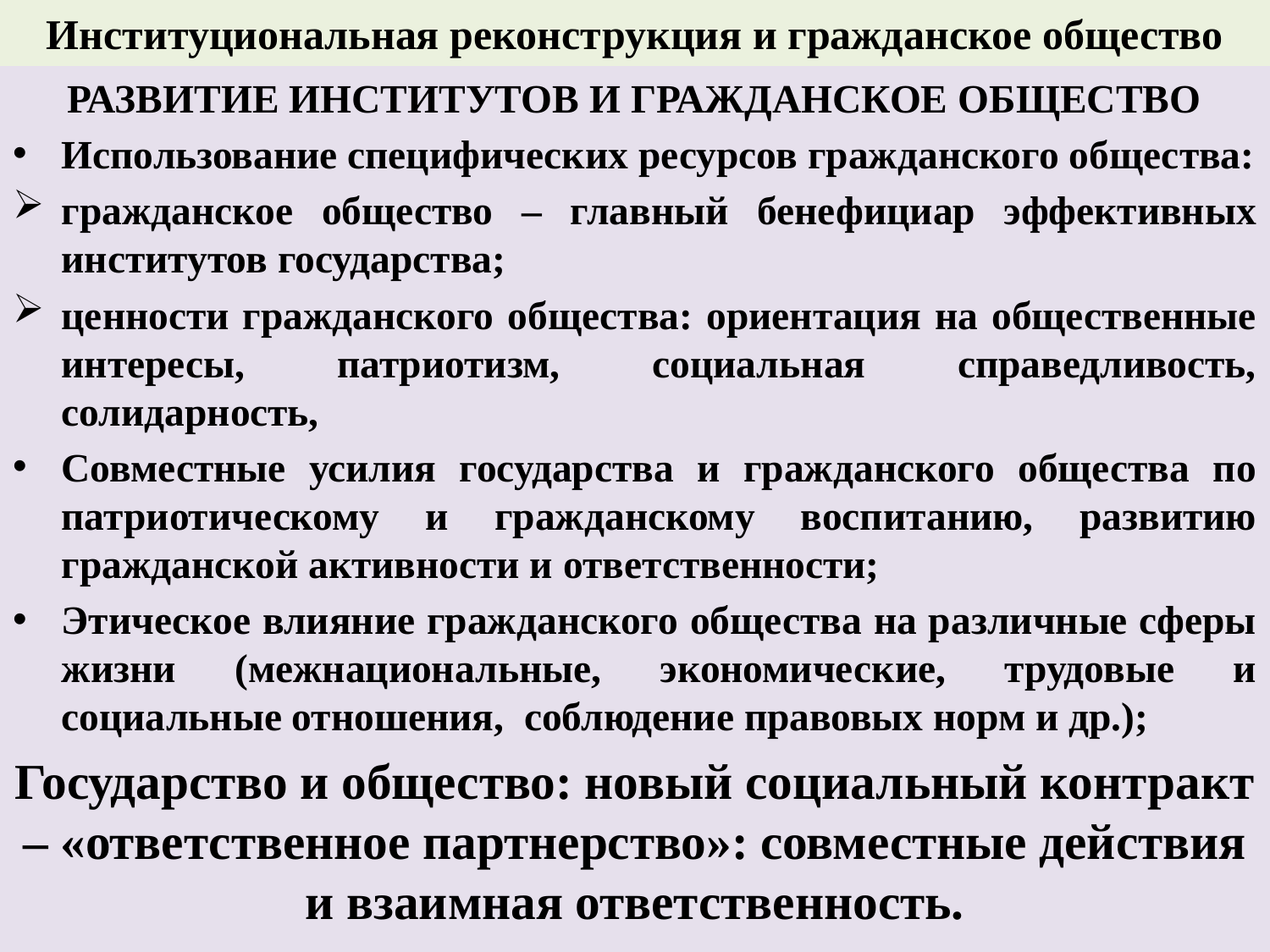

# Институциональная реконструкция и гражданское общество
РАЗВИТИЕ ИНСТИТУТОВ И ГРАЖДАНСКОЕ ОБЩЕСТВО
Использование специфических ресурсов гражданского общества:
гражданское общество – главный бенефициар эффективных институтов государства;
ценности гражданского общества: ориентация на общественные интересы, патриотизм, социальная справедливость, солидарность,
Совместные усилия государства и гражданского общества по патриотическому и гражданскому воспитанию, развитию гражданской активности и ответственности;
Этическое влияние гражданского общества на различные сферы жизни (межнациональные, экономические, трудовые и социальные отношения,  соблюдение правовых норм и др.);
Государство и общество: новый социальный контракт – «ответственное партнерство»: совместные действия и взаимная ответственность.